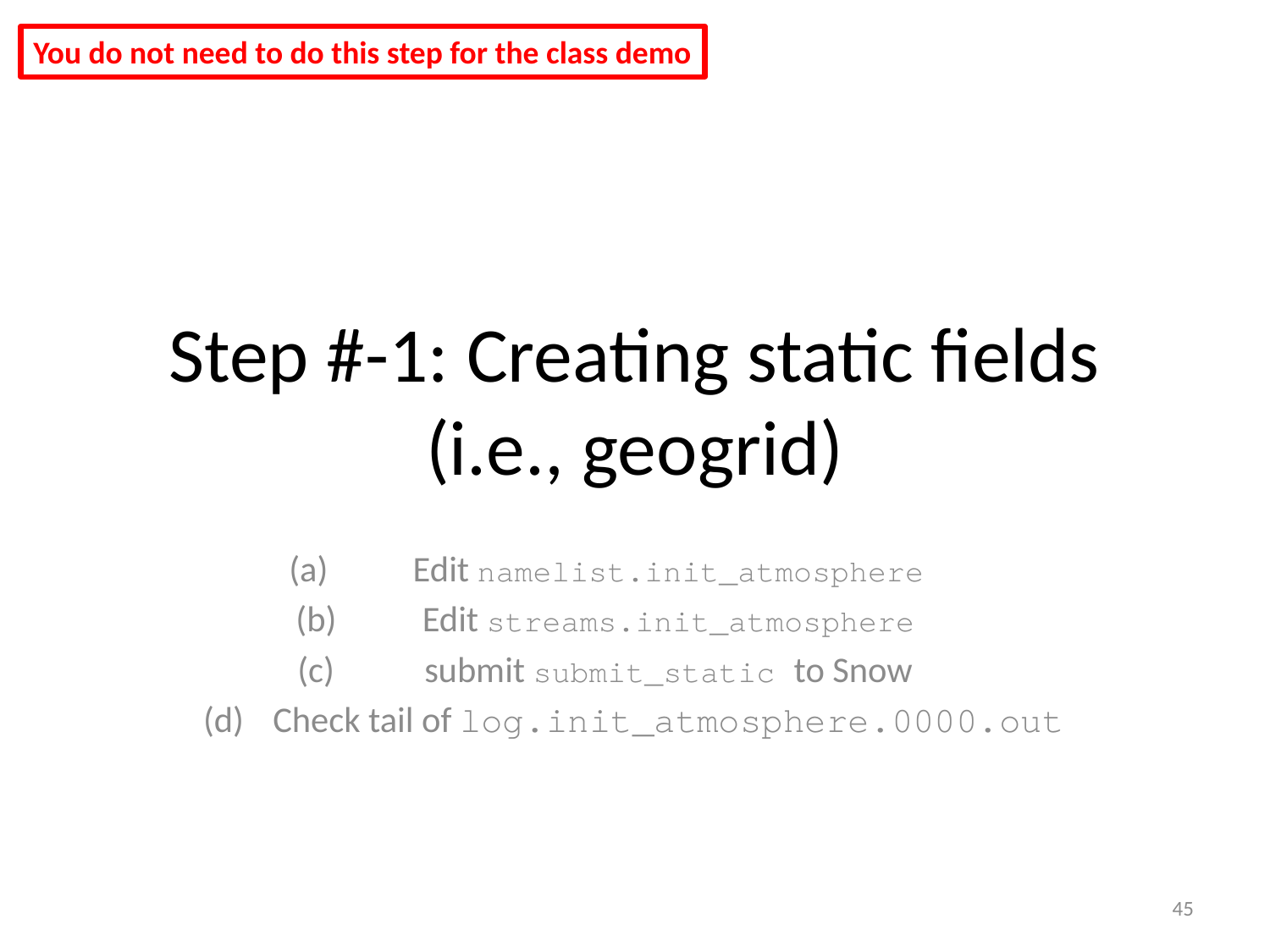

You do not need to do this step for the class demo
# Step #-1: Creating static fields (i.e., geogrid)
Edit namelist.init_atmosphere
Edit streams.init_atmosphere
submit submit_static to Snow
Check tail of log.init_atmosphere.0000.out

45